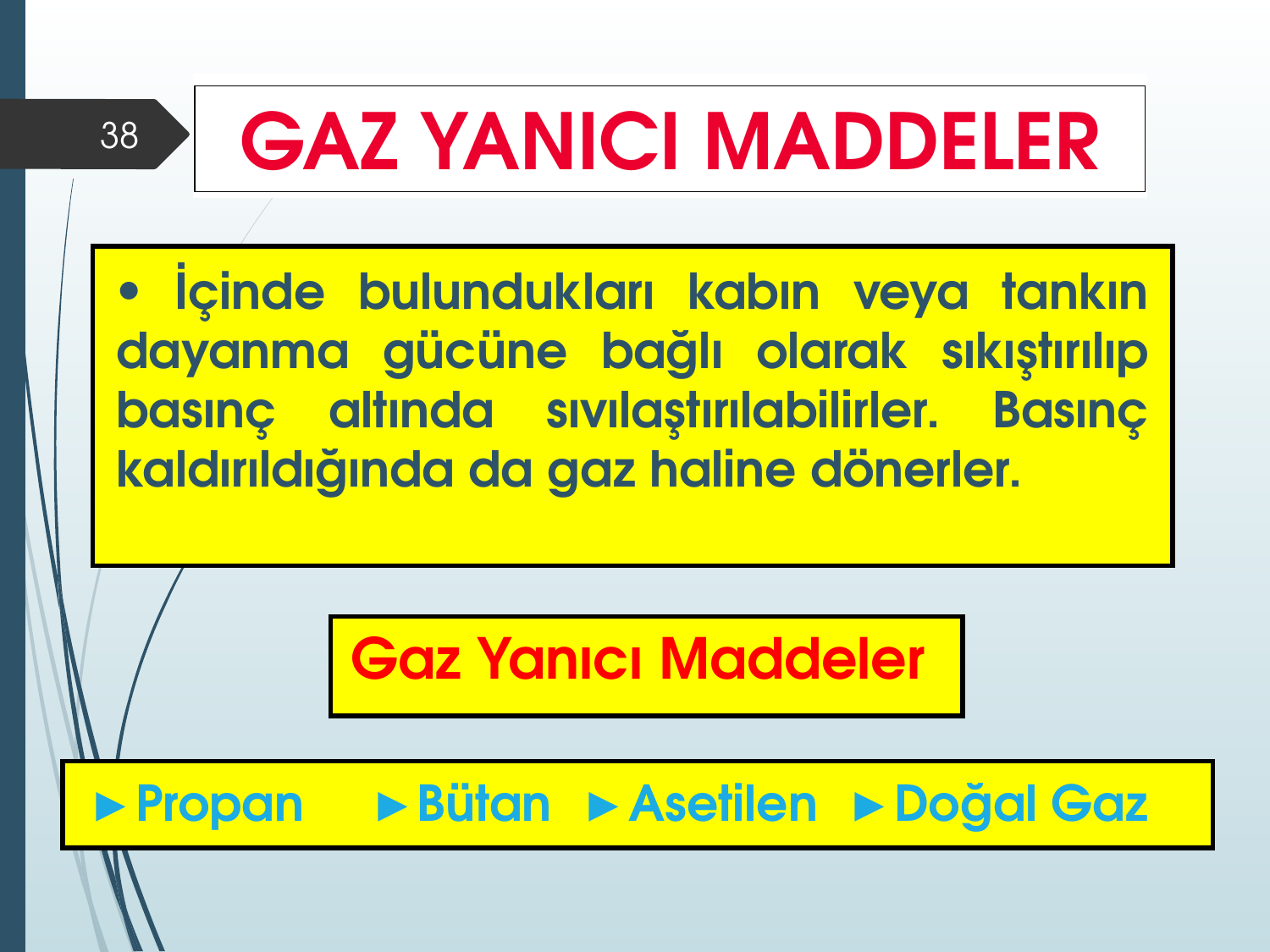

GAZ YANICI MADDELER
38

 İçinde bulundukları kabın veya tankın dayanma gücüne bağlı olarak sıkıştırılıp basınç altında sıvılaştırılabilirler. Basınç kaldırıldığında da gaz haline dönerler.
Gaz Yanıcı Maddeler

►Propan	  ►Bütan  ►Asetilen  ►Doğal Gaz